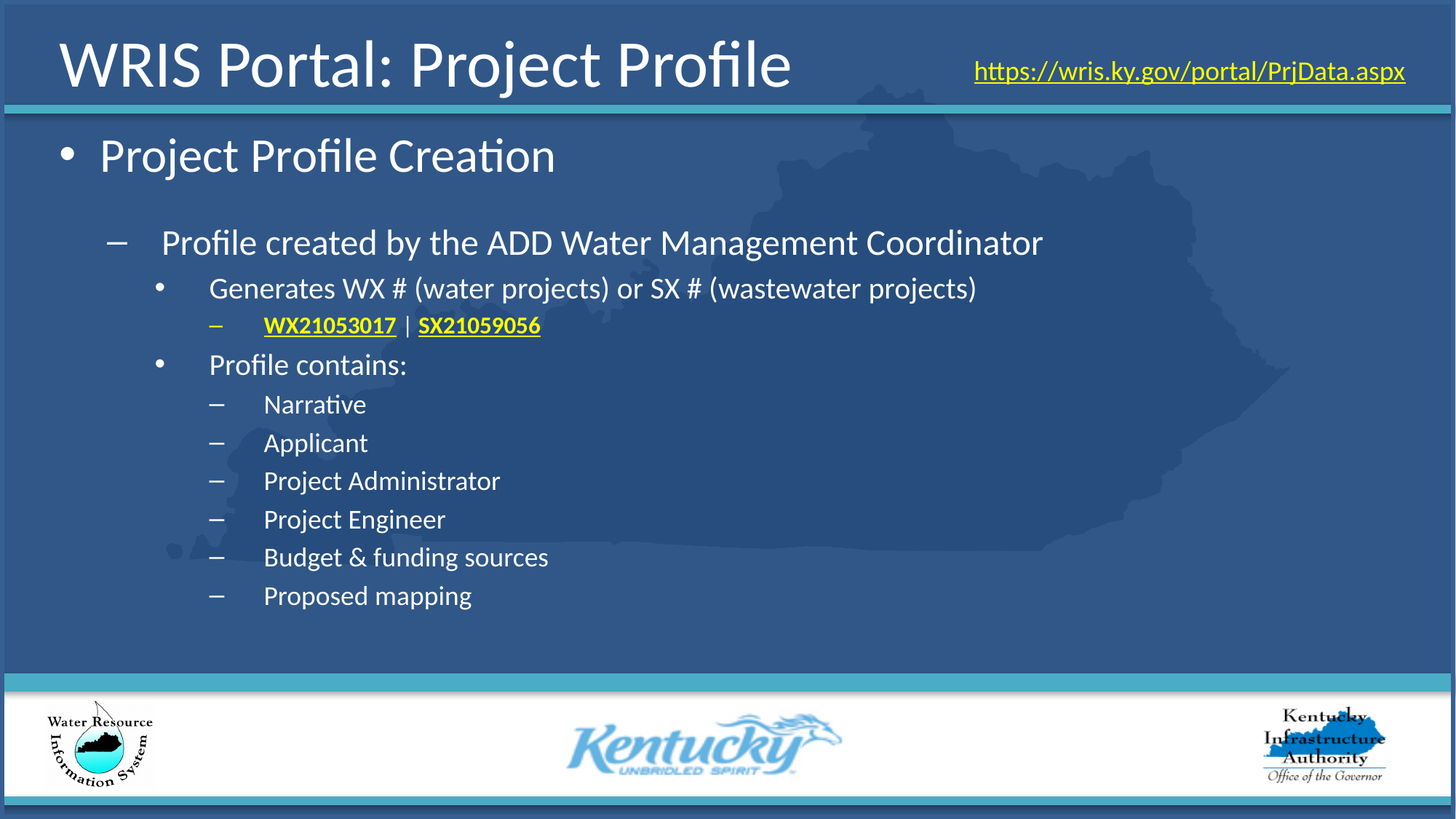

# WRIS Portal: Project Profile
https://wris.ky.gov/portal/PrjData.aspx
Project Profile Creation

Profile created by the ADD Water Management Coordinator
Generates WX # (water projects) or SX # (wastewater projects)
WX21053017 | SX21059056
Profile contains:
Narrative
Applicant
Project Administrator
Project Engineer
Budget & funding sources
Proposed mapping